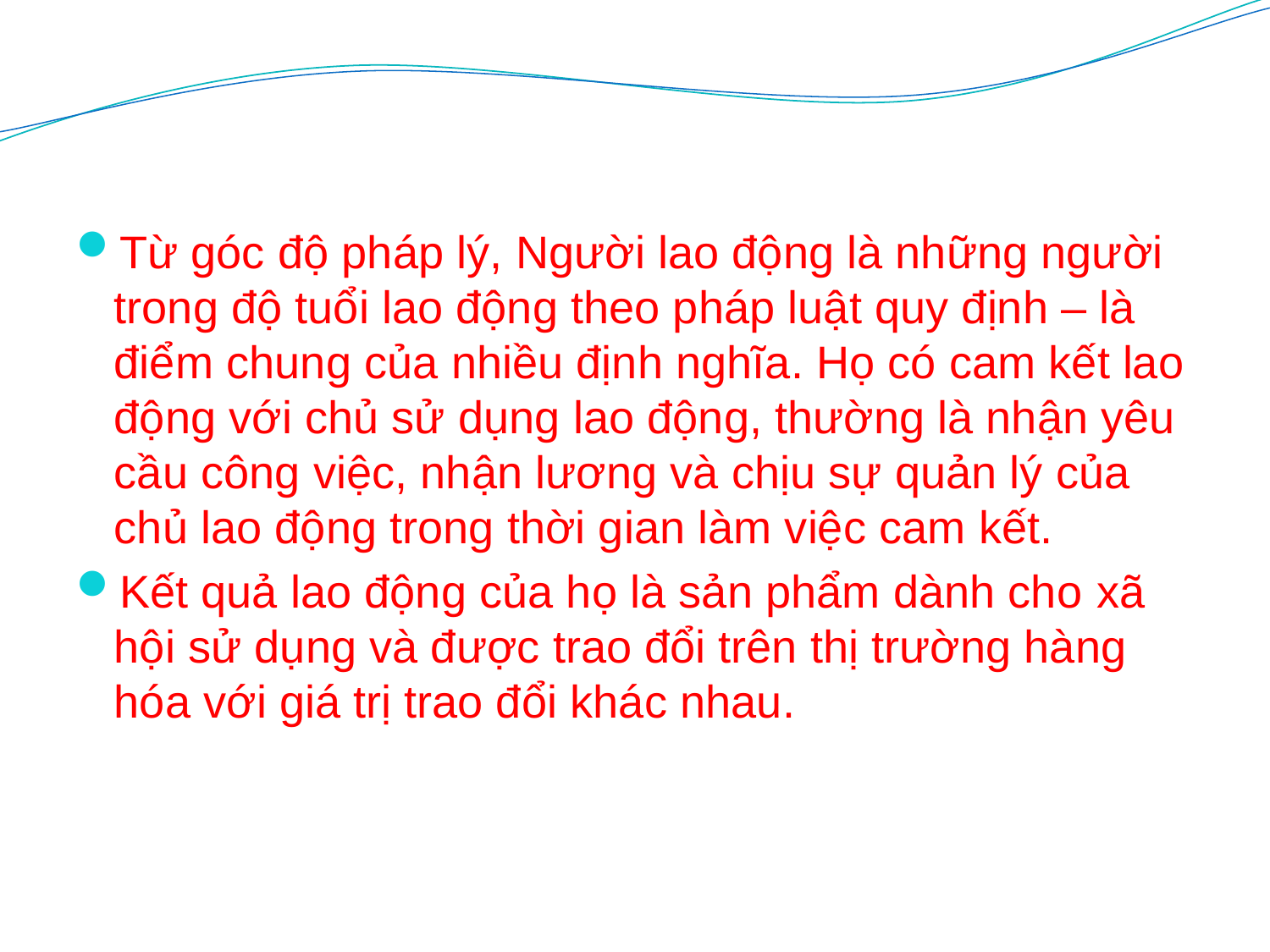

#
Từ góc độ pháp lý, Người lao động là những người trong độ tuổi lao động theo pháp luật quy định – là điểm chung của nhiều định nghĩa. Họ có cam kết lao động với chủ sử dụng lao động, thường là nhận yêu cầu công việc, nhận lương và chịu sự quản lý của chủ lao động trong thời gian làm việc cam kết.
Kết quả lao động của họ là sản phẩm dành cho xã hội sử dụng và được trao đổi trên thị trường hàng hóa với giá trị trao đổi khác nhau.